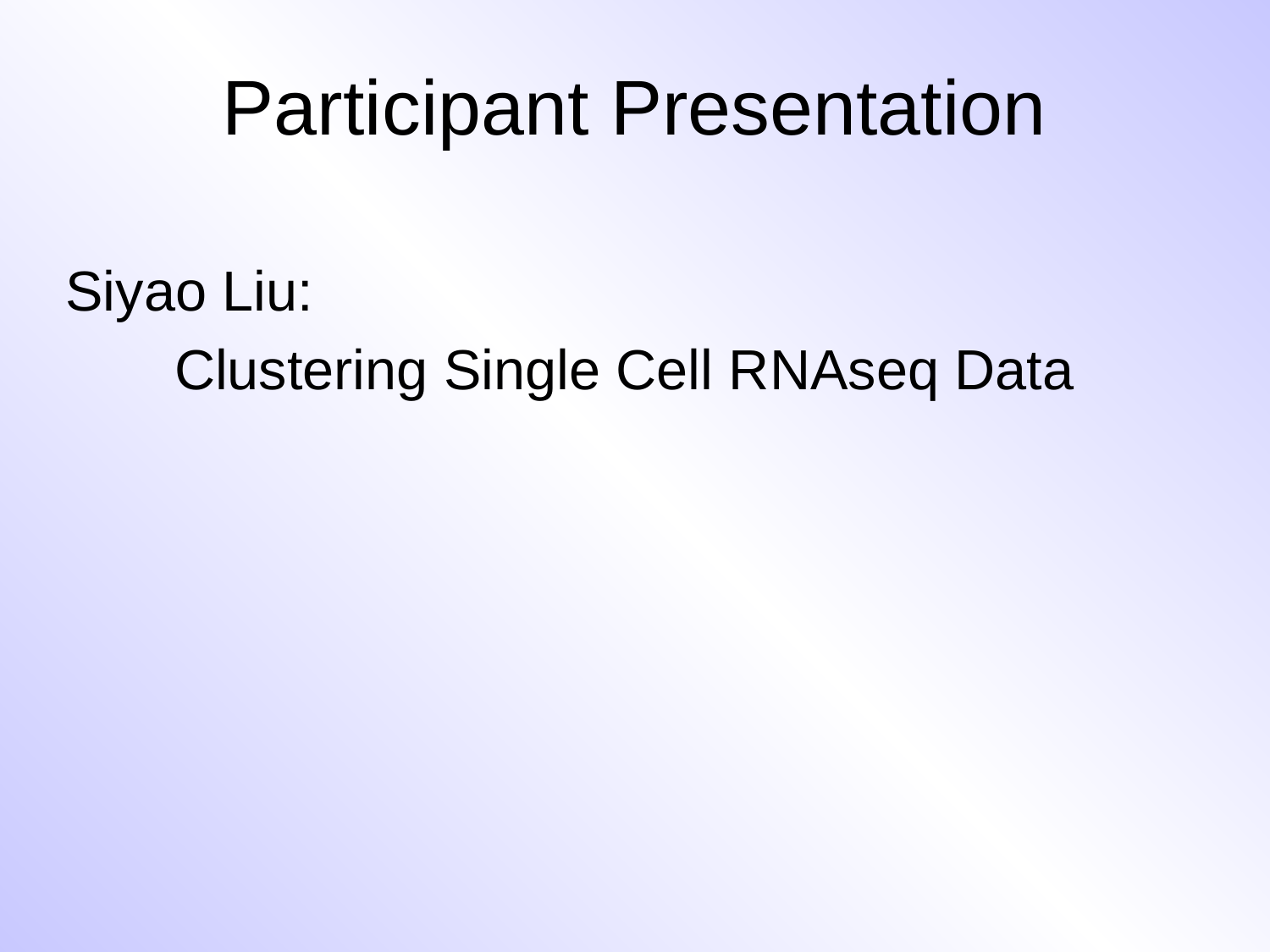

# Participant Presentation

Siyao Liu:
Clustering Single Cell RNAseq Data